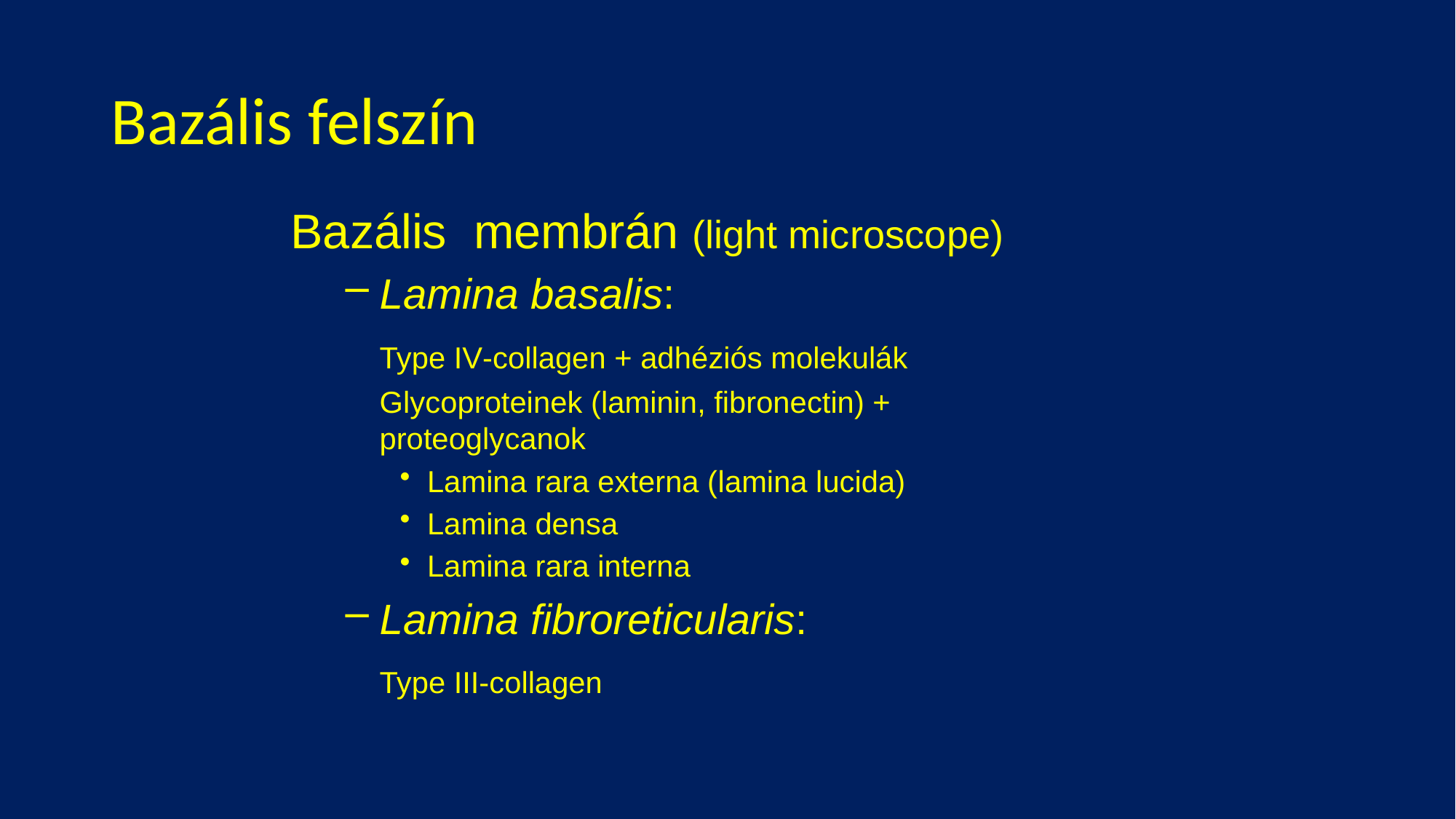

# Bazális felszín
Bazális  membrán (light microscope)
Lamina basalis:
	Type IV-collagen + adhéziós molekulák
 	Glycoproteinek (laminin, fibronectin) + proteoglycanok
Lamina rara externa (lamina lucida)
Lamina densa
Lamina rara interna
Lamina fibroreticularis:
	Type III-collagen